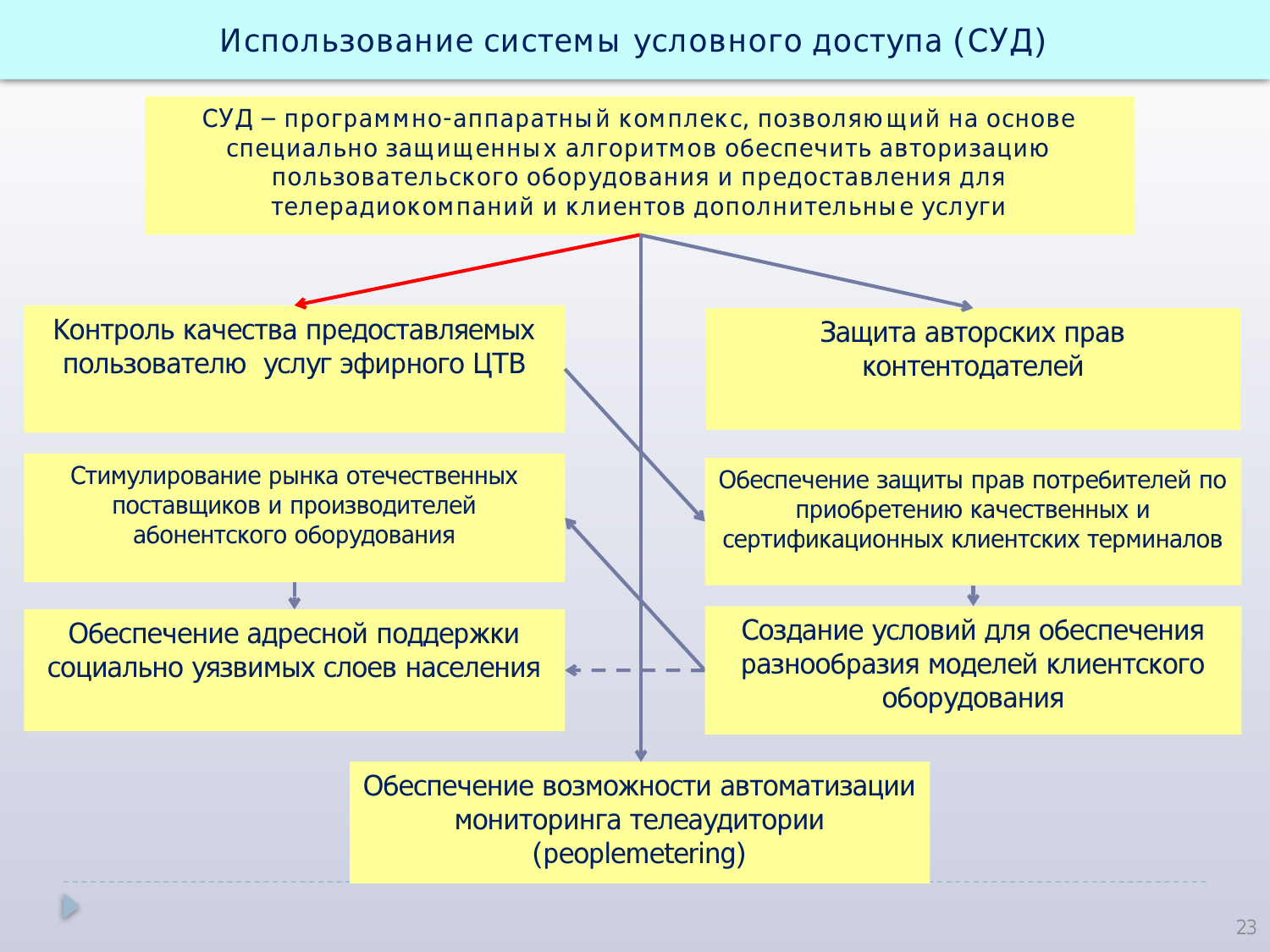

Использование системы условного доступа (СУД)
СУД – программно-аппаратный комплекс, позволяющий на основе специально защищенных алгоритмов обеспечить авторизацию пользовательского оборудования и предоставления для телерадиокомпаний и клиентов дополнительные услуги
Контроль качества предоставляемых пользователю  услуг эфирного ЦТВ
Защита авторских прав контентодателей
Стимулирование рынка отечественных поставщиков и производителей абонентского оборудования
Обеспечение защиты прав потребителей по приобретению качественных и сертификационных клиентских терминалов
Создание условий для обеспечения разнообразия моделей клиентского оборудования
Обеспечение адресной поддержки социально уязвимых слоев населения

Обеспечение возможности автоматизации мониторинга телеаудитории (peoplemetering)
23